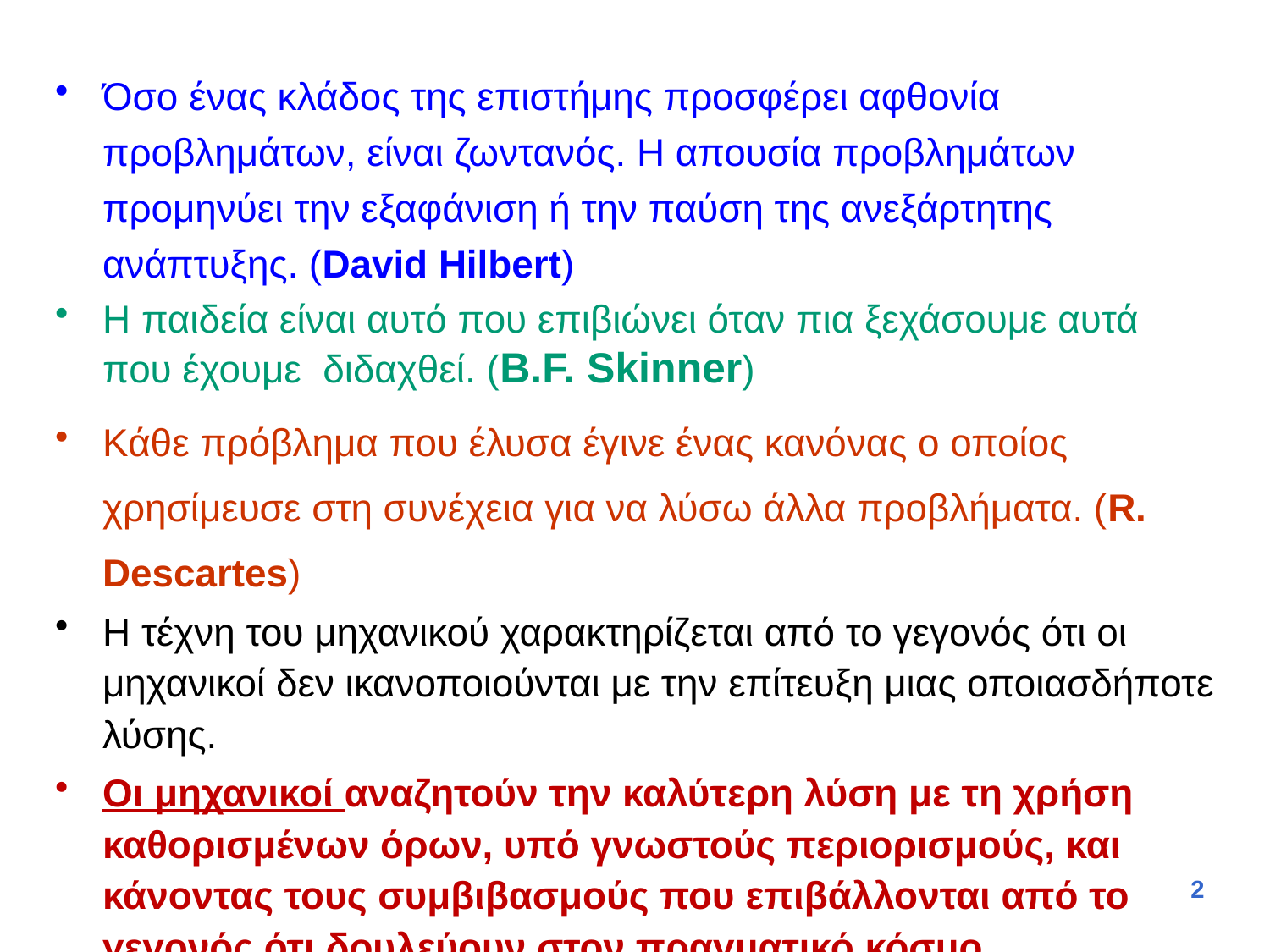

Όσο ένας κλάδος της επιστήμης προσφέρει αφθονία προβλημάτων, είναι ζωντανός. Η απουσία προβλημάτων προμηνύει την εξαφάνιση ή την παύση της ανεξάρτητης ανάπτυξης. (David Hilbert)
Η παιδεία είναι αυτό που επιβιώνει όταν πια ξεχάσουμε αυτά που έχουμε  διδαχθεί. (B.F. Skinner)
Κάθε πρόβλημα που έλυσα έγινε ένας κανόνας ο οποίος χρησίμευσε στη συνέχεια για να λύσω άλλα προβλήματα. (R. Descartes)
Η τέχνη του μηχανικού χαρακτηρίζεται από το γεγονός ότι οι μηχανικοί δεν ικανοποιούνται με την επίτευξη μιας οποιασδήποτε λύσης.
Οι μηχανικοί αναζητούν την καλύτερη λύση με τη χρήση καθορισμένων όρων, υπό γνωστούς περιορισμούς, και κάνοντας τους συμβιβασμούς που επιβάλλονται από το γεγονός ότι δουλεύουν στον πραγματικό κόσμο.

2